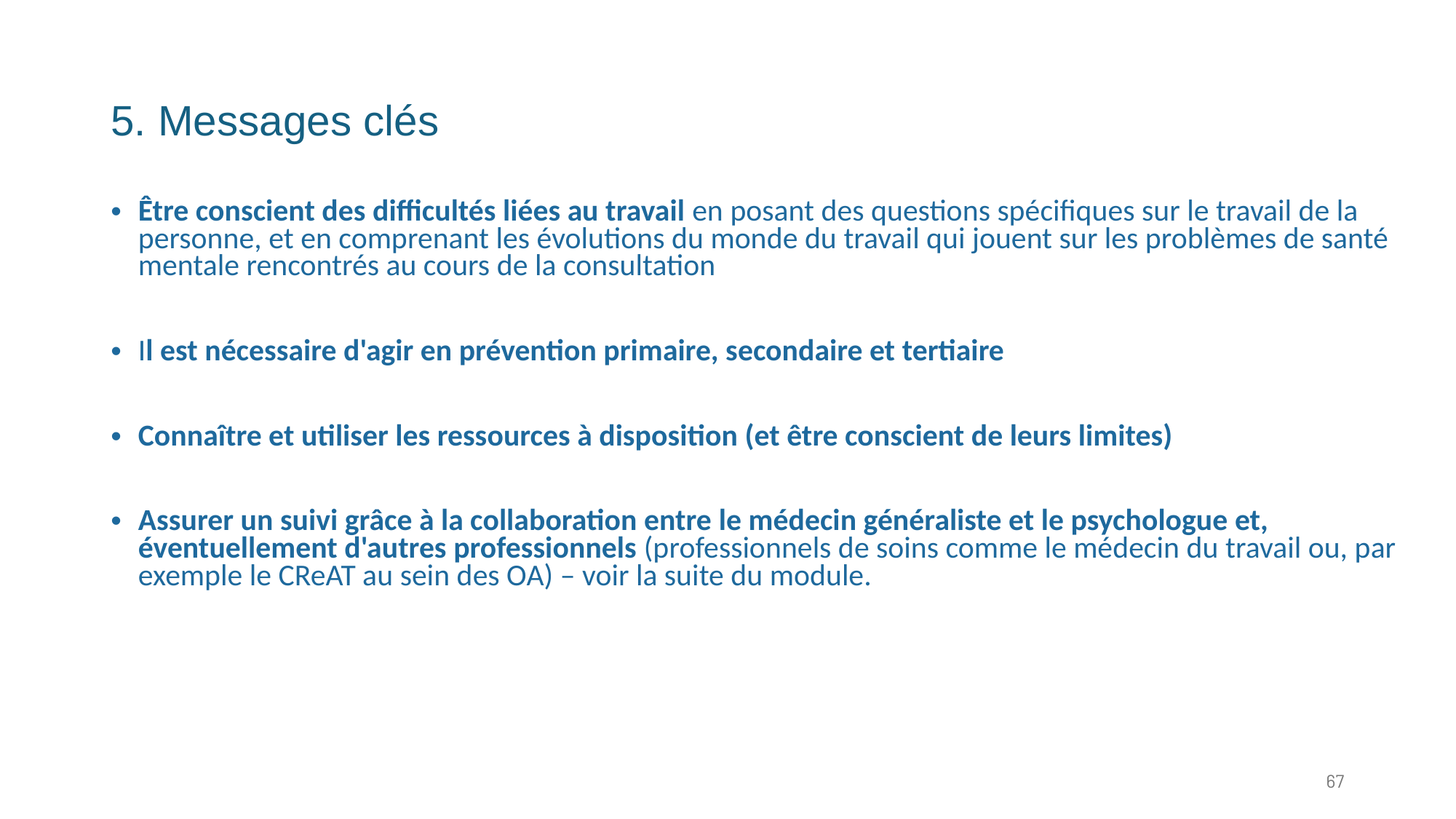

# 5. Messages clés
Être conscient des difficultés liées au travail en posant des questions spécifiques sur le travail de la personne, et en comprenant les évolutions du monde du travail qui jouent sur les problèmes de santé mentale rencontrés au cours de la consultation

Il est nécessaire d'agir en prévention primaire, secondaire et tertiaire

Connaître et utiliser les ressources à disposition (et être conscient de leurs limites)

Assurer un suivi grâce à la collaboration entre le médecin généraliste et le psychologue et, éventuellement d'autres professionnels (professionnels de soins comme le médecin du travail ou, par exemple le CReAT au sein des OA) – voir la suite du module.
67